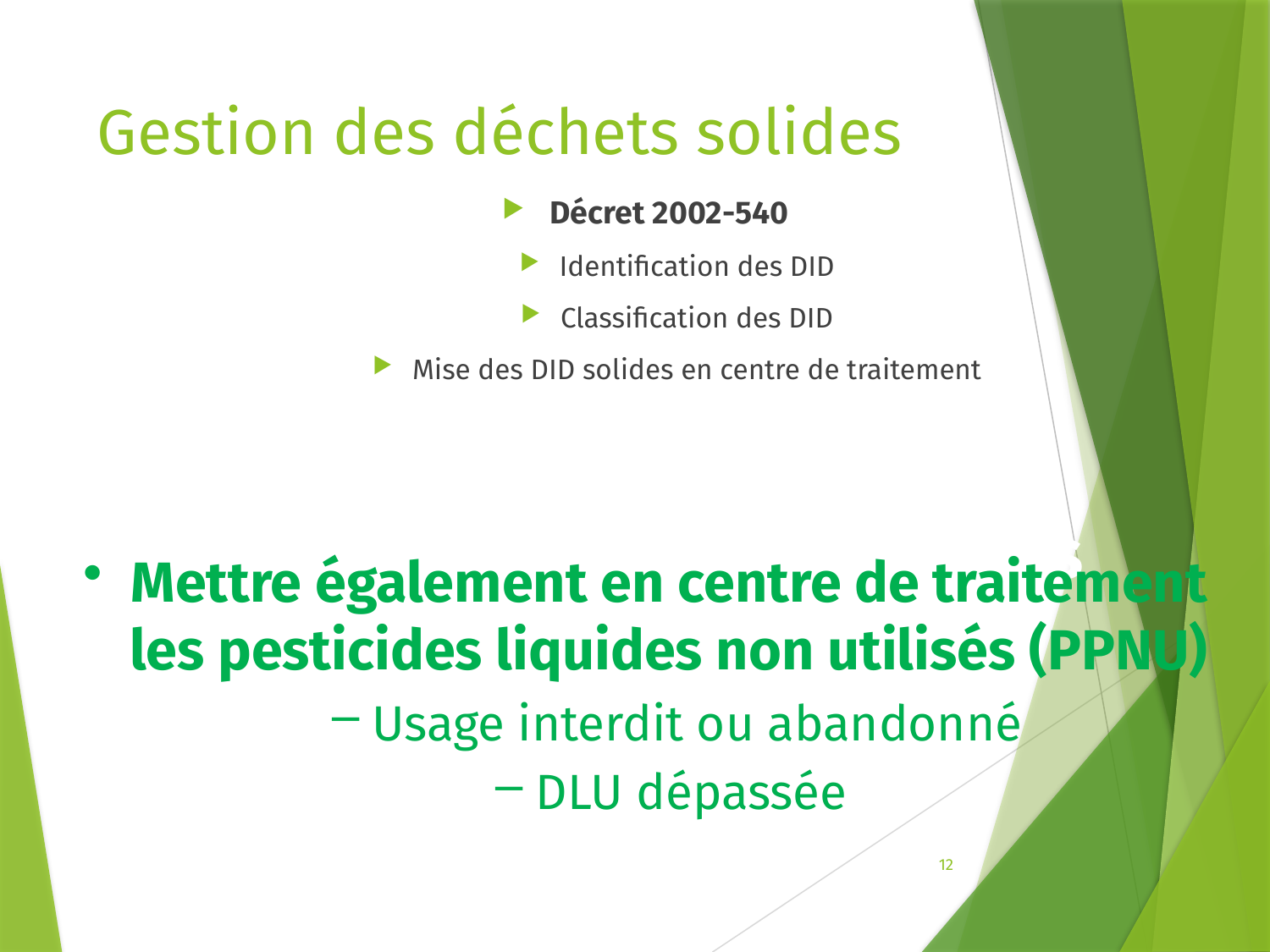

# Gestion des déchets solides
Décret 2002-540
Identification des DID
Classification des DID
Mise des DID solides en centre de traitement

Gestion des déchets liquides
Mettre également en centre de traitement les pesticides liquides non utilisés (PPNU)
Usage interdit ou abandonné
DLU dépassée

12